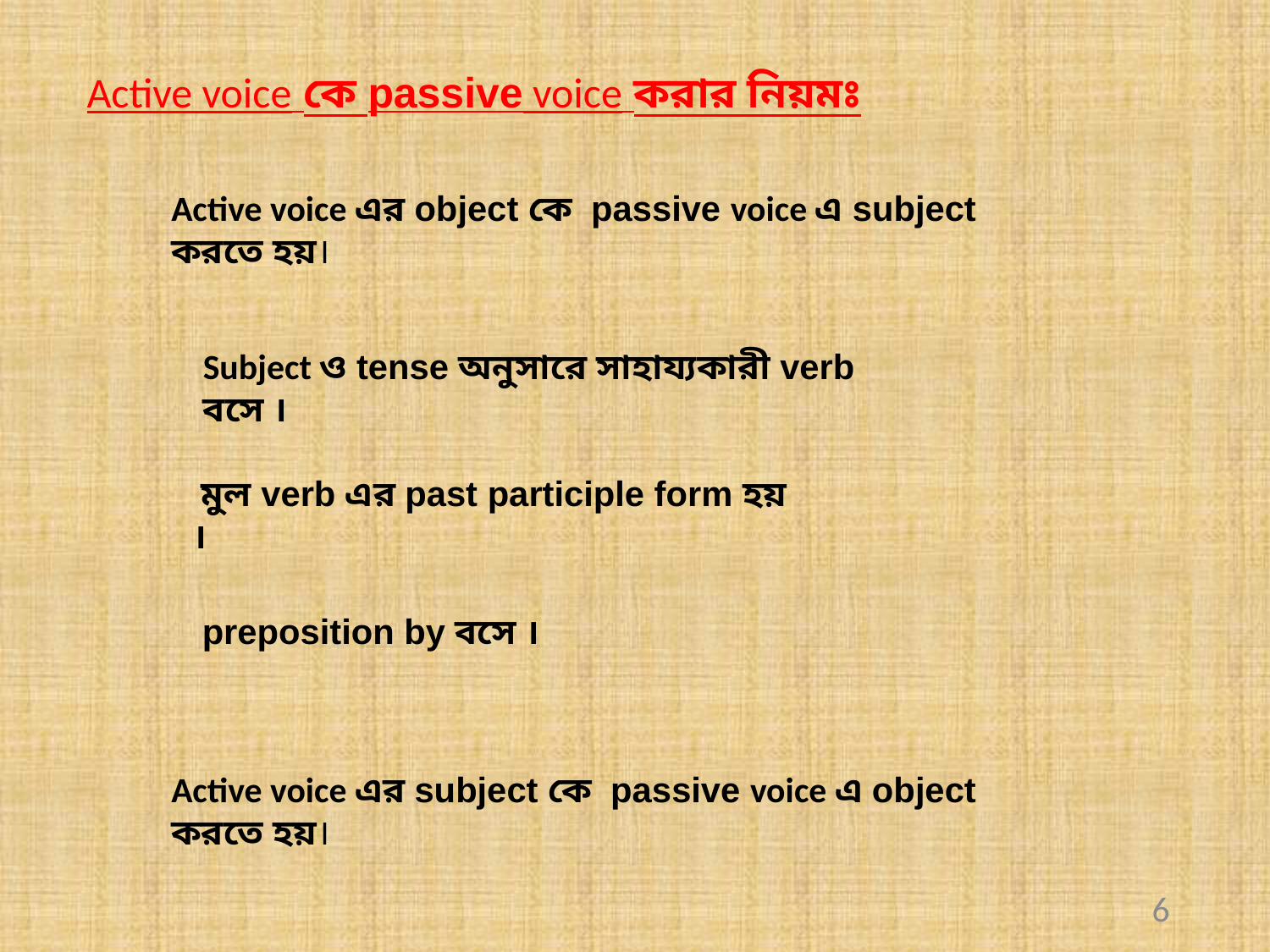

# Active voice কে passive voice করার নিয়মঃ
Active voice এর object কে  passive voice এ subject করতে হয়।
Subject ও tense অনুসারে সাহায্যকারী verb বসে ।
 মুল verb এর past participle form হয় ।
 preposition by বসে ।

Active voice এর subject কে  passive voice এ object করতে হয়।
6